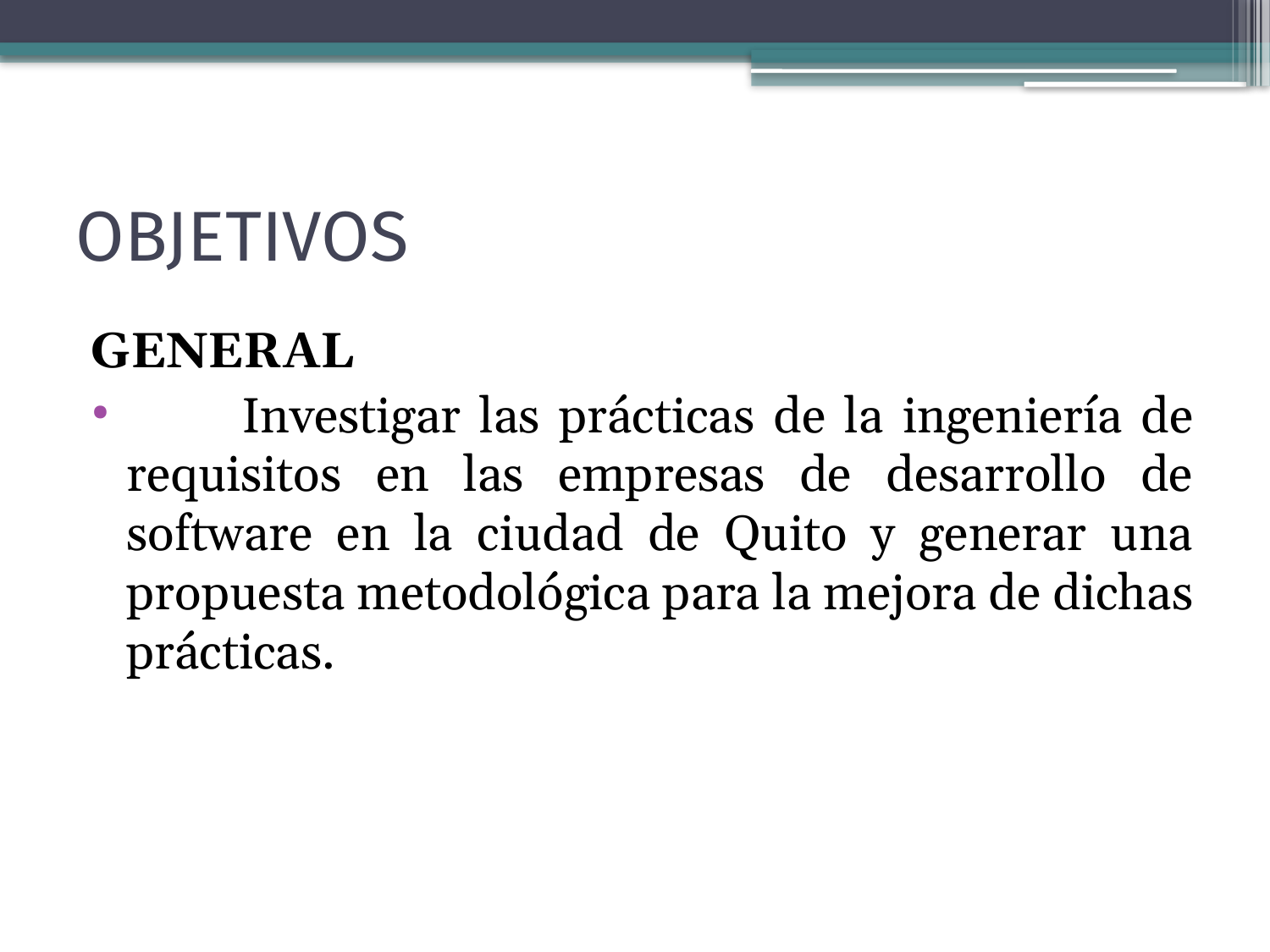

# OBJETIVOS
GENERAL
      Investigar las prácticas de la ingeniería de requisitos en las empresas de desarrollo de software en la ciudad de Quito y generar una propuesta metodológica para la mejora de dichas prácticas.